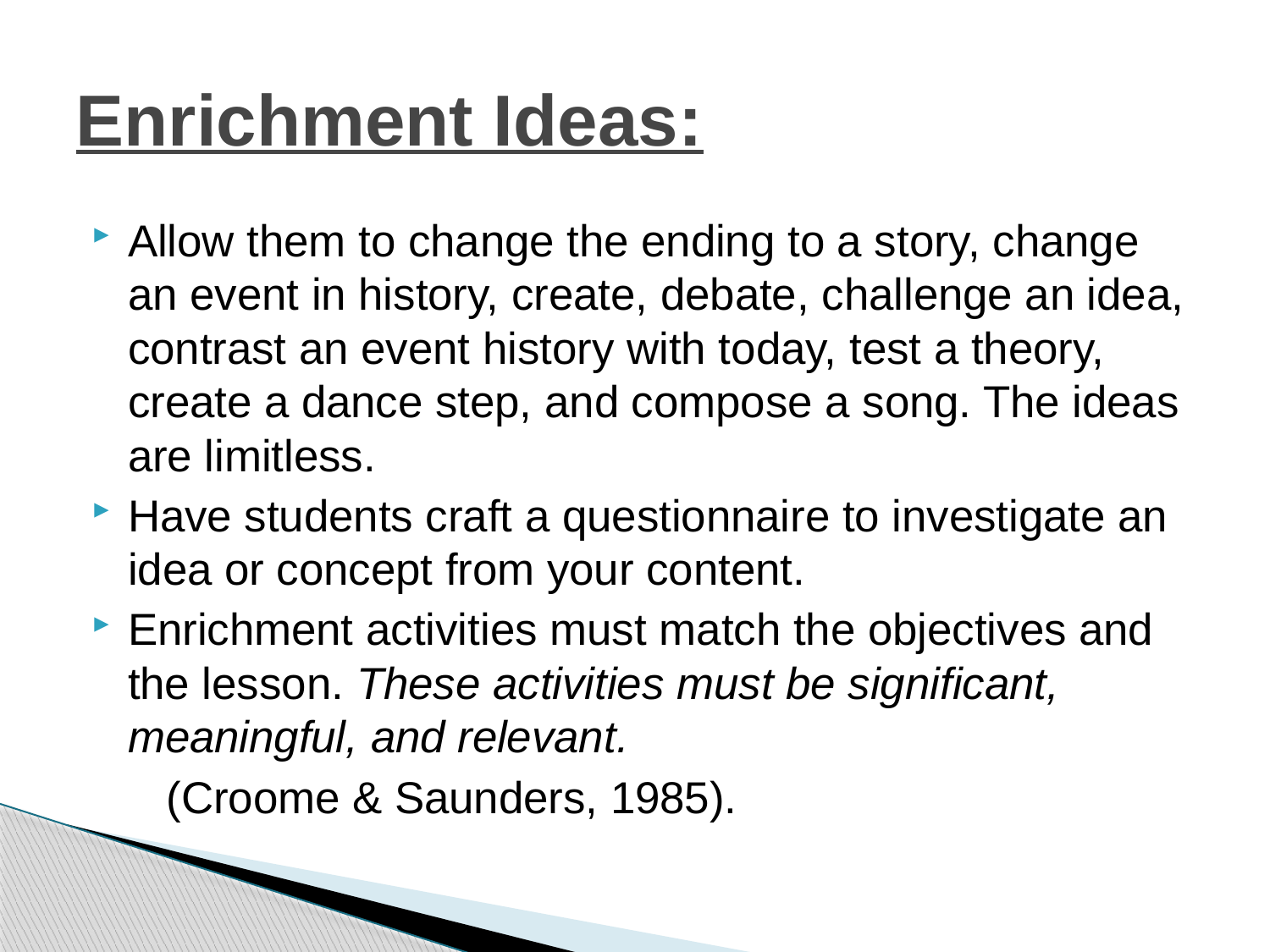

# Enrichment Ideas:
Allow them to change the ending to a story, change an event in history, create, debate, challenge an idea, contrast an event history with today, test a theory, create a dance step, and compose a song. The ideas are limitless.
Have students craft a questionnaire to investigate an idea or concept from your content.
Enrichment activities must match the objectives and the lesson. These activities must be significant, meaningful, and relevant.
      (Croome & Saunders, 1985).